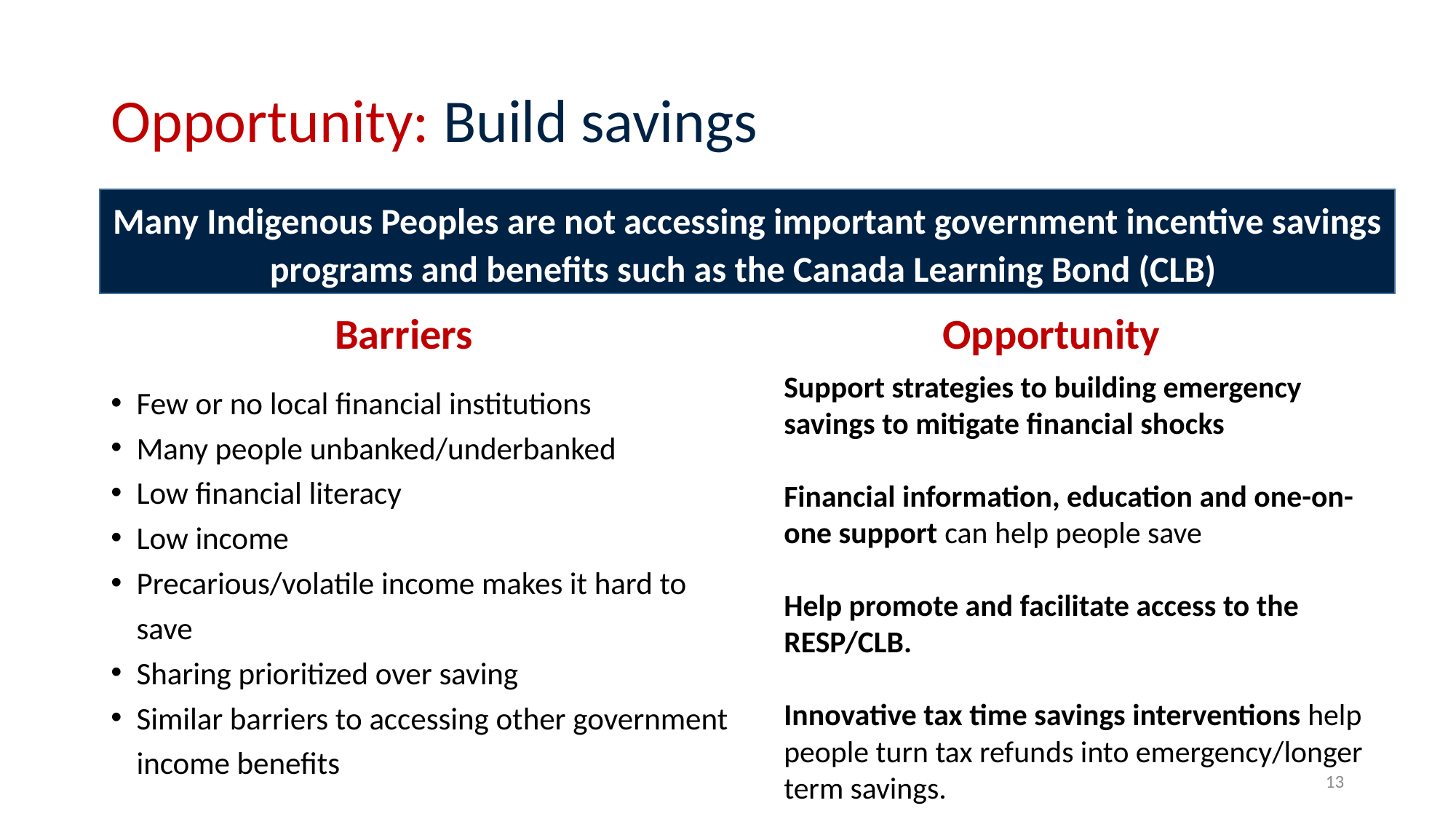

# Opportunity: Build savings
Many Indigenous Peoples are not accessing important government incentive savings programs and benefits such as the Canada Learning Bond (CLB)
Barriers
Opportunity
Support strategies to building emergency savings to mitigate financial shocks

Financial information, education and one-on-one support can help people save

Help promote and facilitate access to the RESP/CLB.

Innovative tax time savings interventions help people turn tax refunds into emergency/longer term savings.
Few or no local financial institutions
Many people unbanked/underbanked
Low financial literacy
Low income
Precarious/volatile income makes it hard to save
Sharing prioritized over saving
Similar barriers to accessing other government income benefits
13